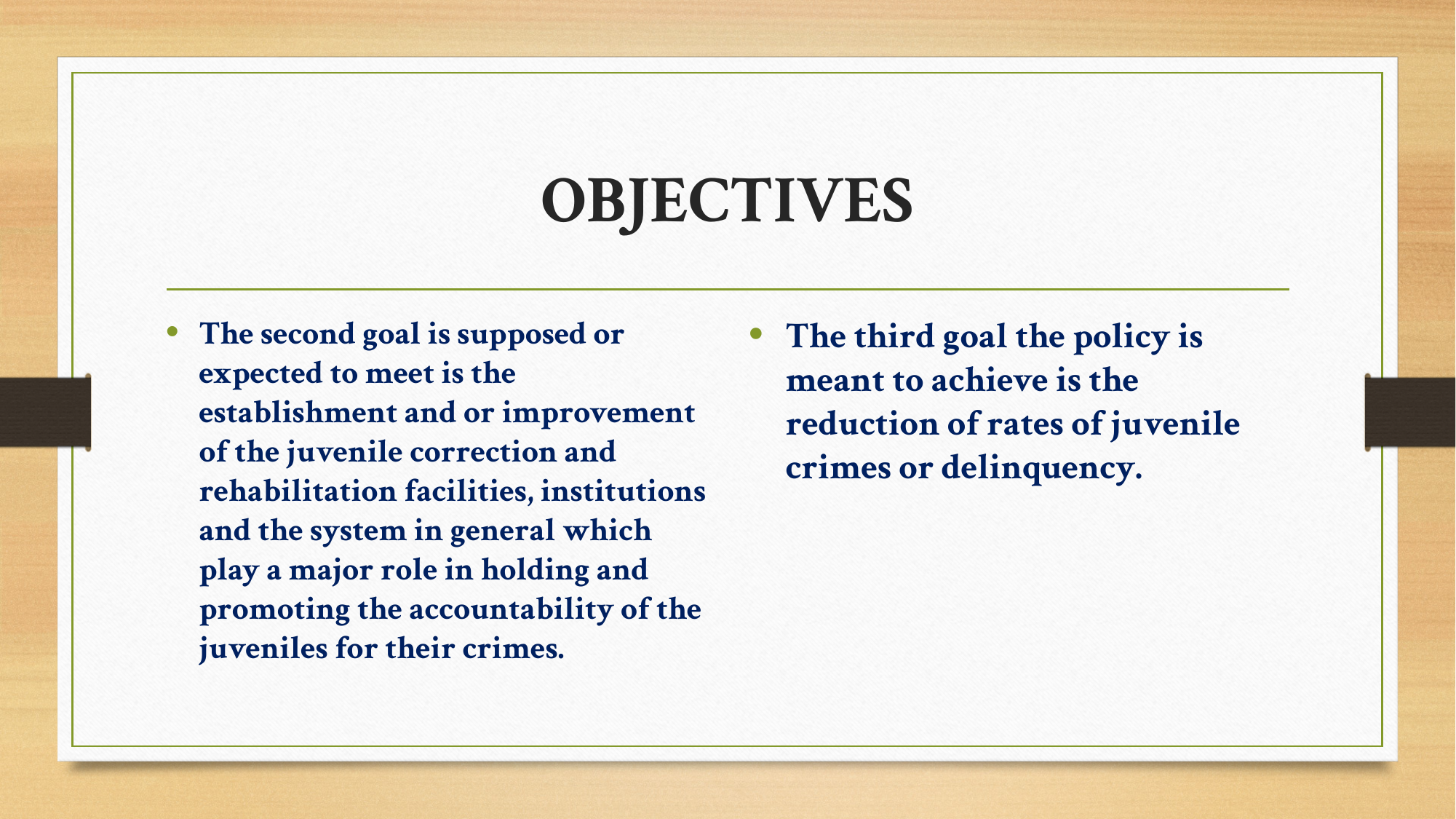

# OBJECTIVES
The second goal is supposed or expected to meet is the establishment and or improvement of the juvenile correction and rehabilitation facilities, institutions and the system in general which play a major role in holding and promoting the accountability of the juveniles for their crimes.

The third goal the policy is meant to achieve is the reduction of rates of juvenile crimes or delinquency.